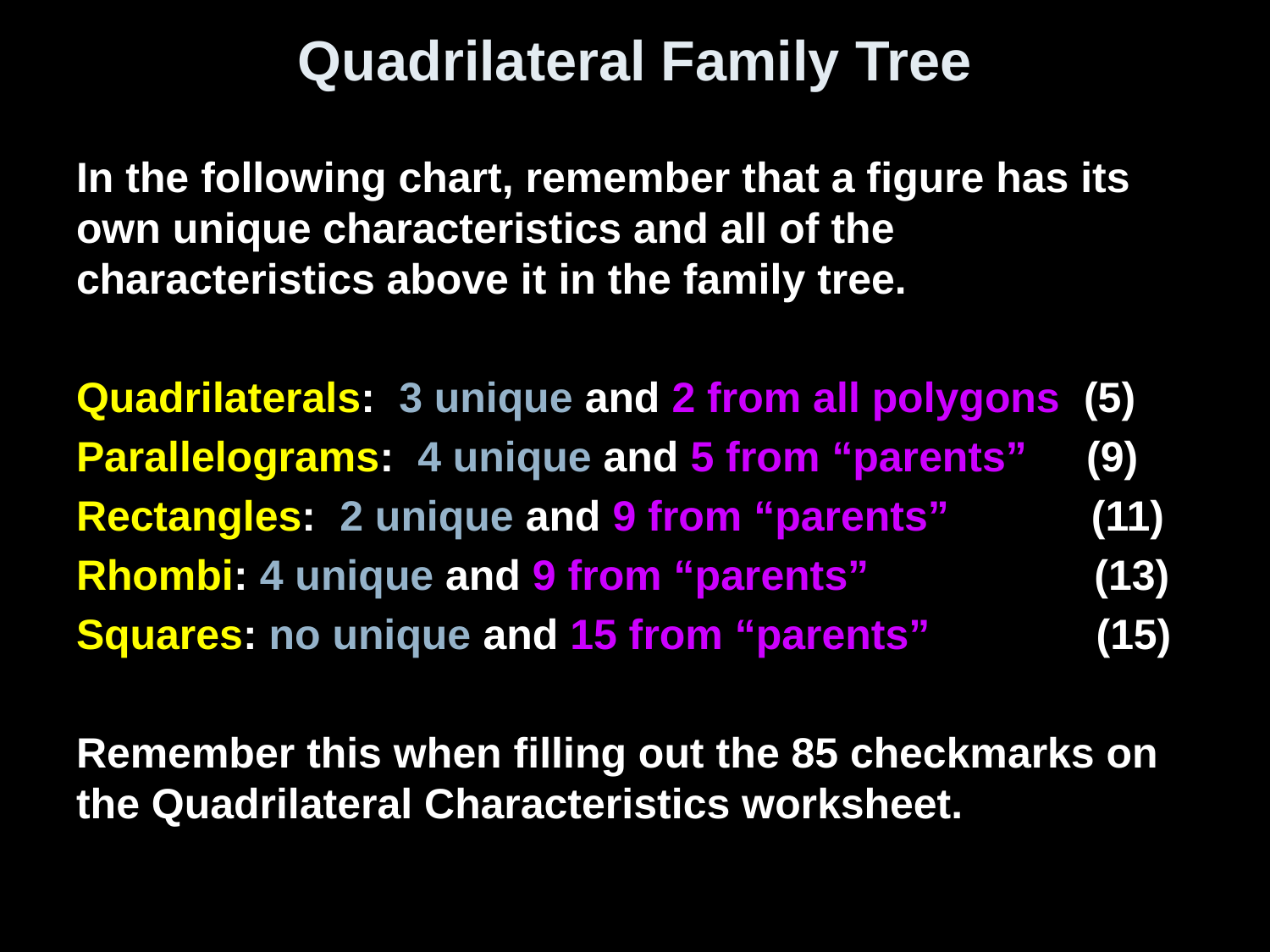

# Quadrilateral Family Tree
In the following chart, remember that a figure has its own unique characteristics and all of the characteristics above it in the family tree.

Quadrilaterals:  3 unique and 2 from all polygons  (5)
Parallelograms:  4 unique and 5 from “parents”     (9)
Rectangles:  2 unique and 9 from “parents”            (11)
Rhombi: 4 unique and 9 from “parents”                   (13)
Squares: no unique and 15 from “parents”              (15)

Remember this when filling out the 85 checkmarks on the Quadrilateral Characteristics worksheet.